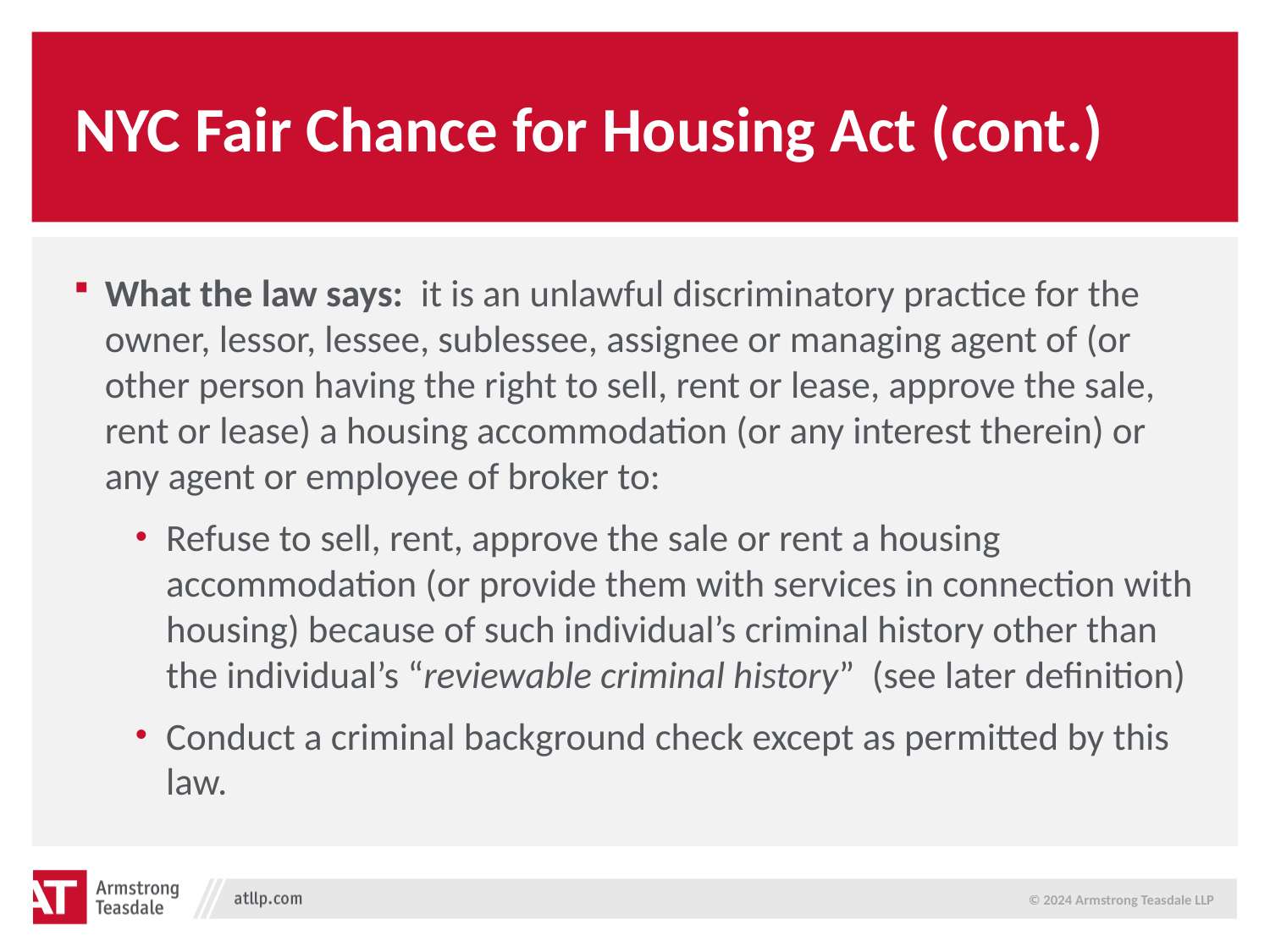

# NYC Fair Chance for Housing Act (cont.)
What the law says:  it is an unlawful discriminatory practice for the owner, lessor, lessee, sublessee, assignee or managing agent of (or other person having the right to sell, rent or lease, approve the sale, rent or lease) a housing accommodation (or any interest therein) or any agent or employee of broker to:
Refuse to sell, rent, approve the sale or rent a housing accommodation (or provide them with services in connection with housing) because of such individual’s criminal history other than the individual’s “reviewable criminal history”  (see later definition)
Conduct a criminal background check except as permitted by this law.